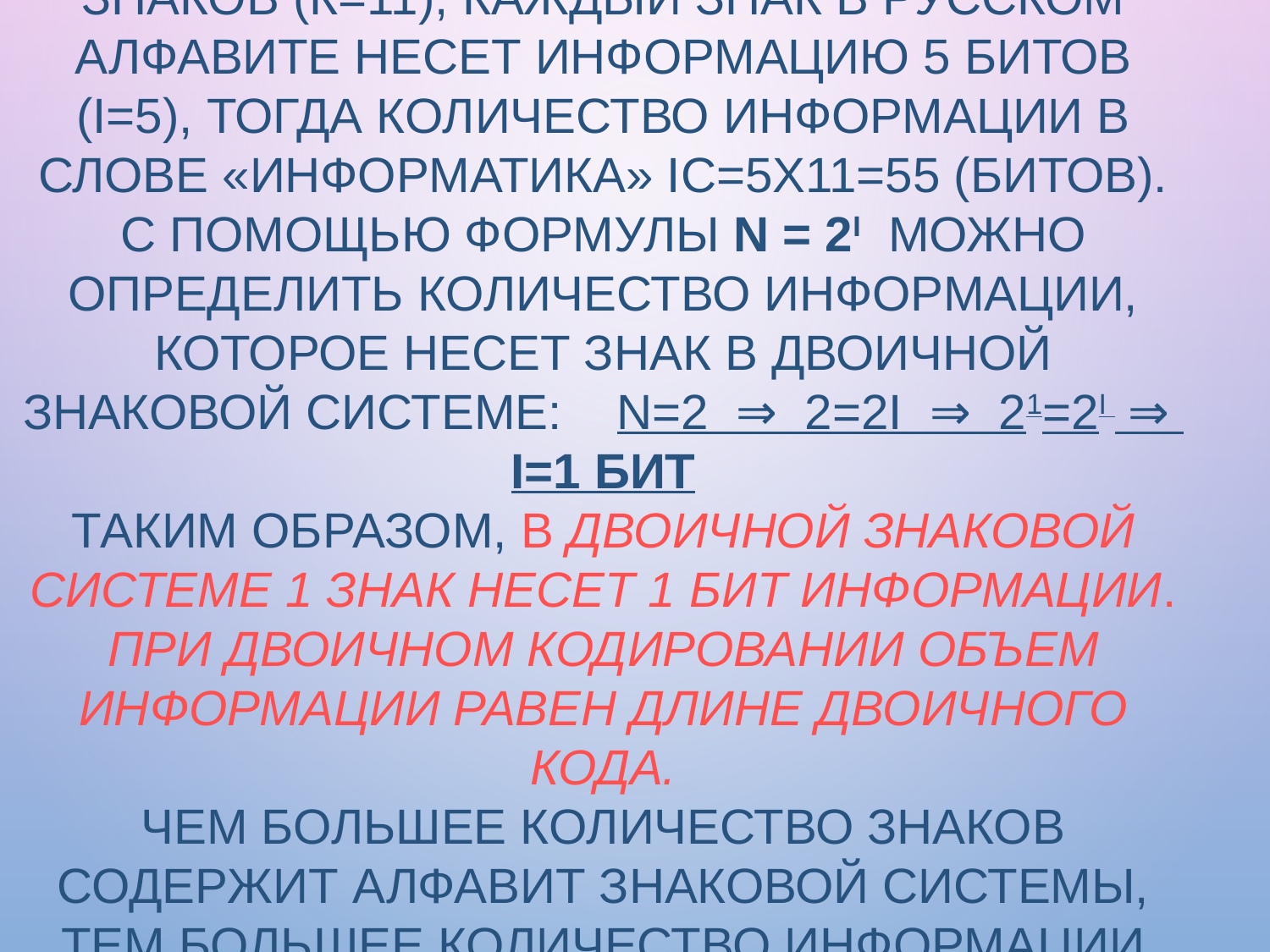

# Например, в слове «информатика» 11 знаков (К=11), каждый знак в русском алфавите несет информацию 5 битов (I=5), тогда количество информации в слове «информатика» Iс=5х11=55 (битов). С помощью формулы N = 2I  можно определить количество информации, которое несет знак в двоичной знаковой системе:    N=2  ⇒  2=2I  ⇒  21=2I  ⇒  I=1 бит Таким образом, в двоичной знаковой системе 1 знак несет 1 бит информации. При двоичном кодировании объем информации равен длине двоичного кода. Чем большее количество знаков содержит алфавит знаковой системы, тем большее количество информации несет один знак.